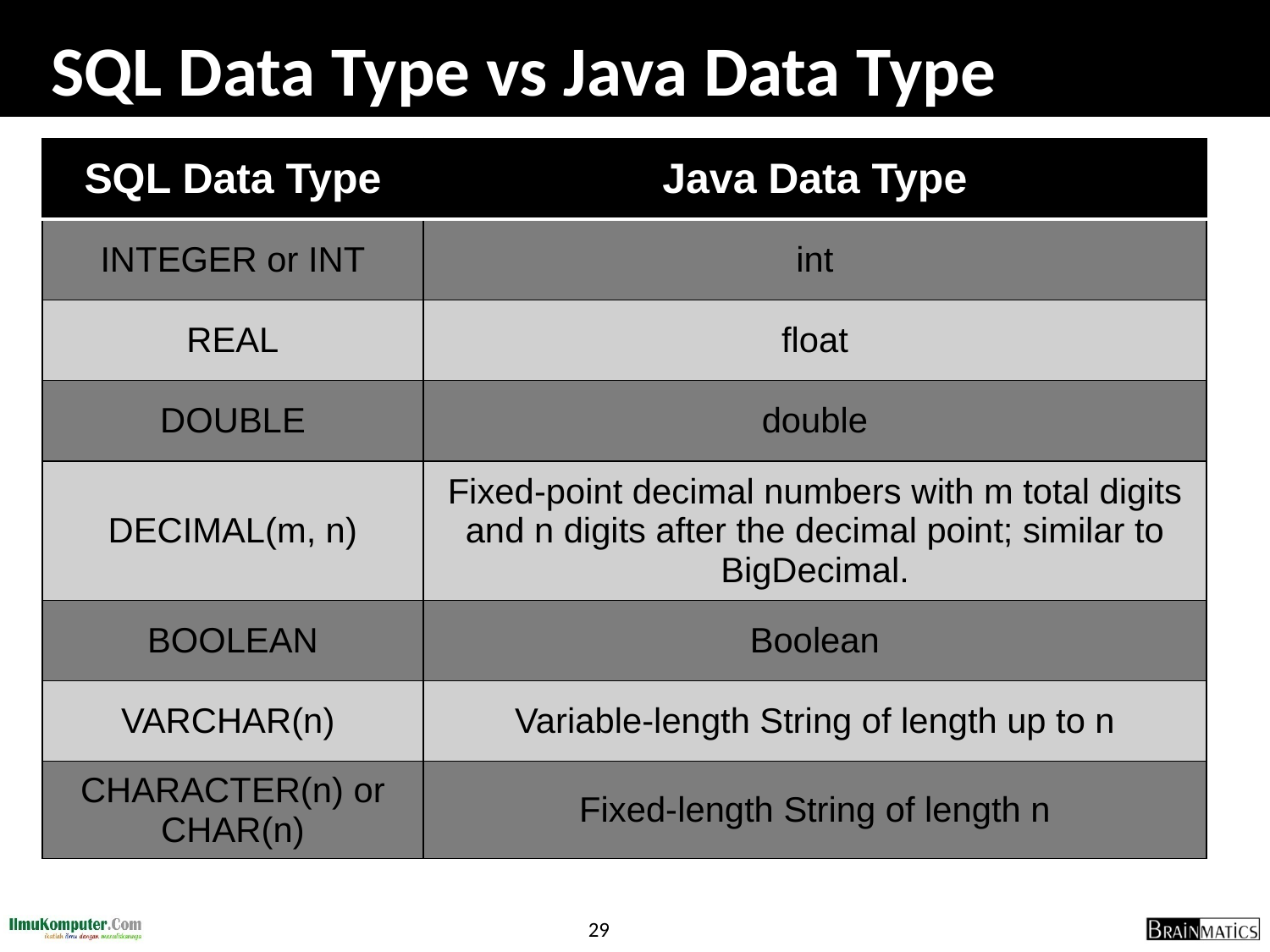

# SQL Data Type vs Java Data Type
| SQL Data Type | Java Data Type |
| --- | --- |
| INTEGER or INT | int |
| REAL | float |
| DOUBLE | double |
| DECIMAL(m, n) | Fixed-point decimal numbers with m total digits and n digits after the decimal point; similar to BigDecimal. |
| BOOLEAN | Boolean |
| VARCHAR(n) | Variable-length String of length up to n |
| CHARACTER(n) or CHAR(n) | Fixed-length String of length n |